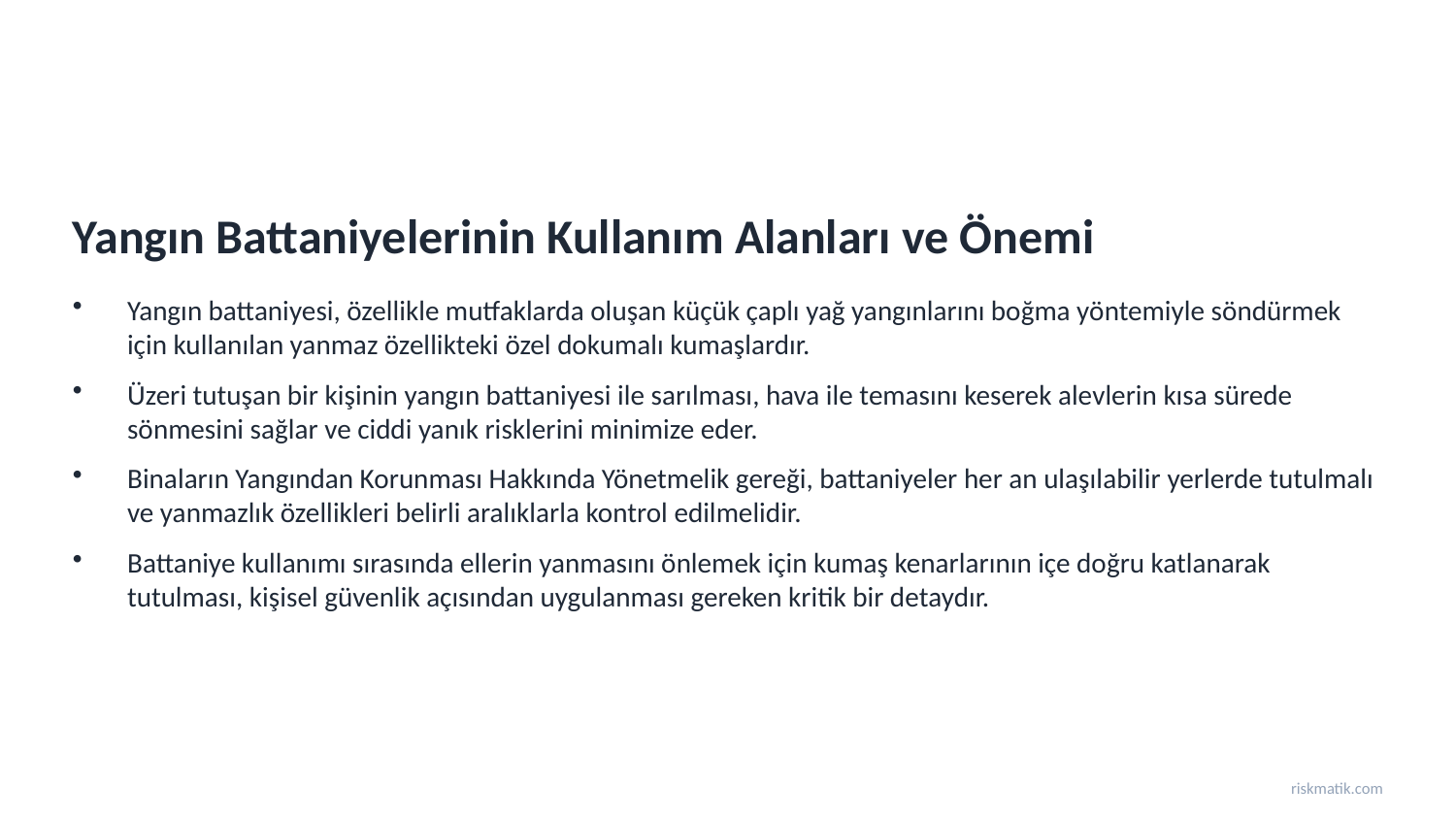

Yangın Battaniyelerinin Kullanım Alanları ve Önemi
Yangın battaniyesi, özellikle mutfaklarda oluşan küçük çaplı yağ yangınlarını boğma yöntemiyle söndürmek için kullanılan yanmaz özellikteki özel dokumalı kumaşlardır.
Üzeri tutuşan bir kişinin yangın battaniyesi ile sarılması, hava ile temasını keserek alevlerin kısa sürede sönmesini sağlar ve ciddi yanık risklerini minimize eder.
Binaların Yangından Korunması Hakkında Yönetmelik gereği, battaniyeler her an ulaşılabilir yerlerde tutulmalı ve yanmazlık özellikleri belirli aralıklarla kontrol edilmelidir.
Battaniye kullanımı sırasında ellerin yanmasını önlemek için kumaş kenarlarının içe doğru katlanarak tutulması, kişisel güvenlik açısından uygulanması gereken kritik bir detaydır.
riskmatik.com